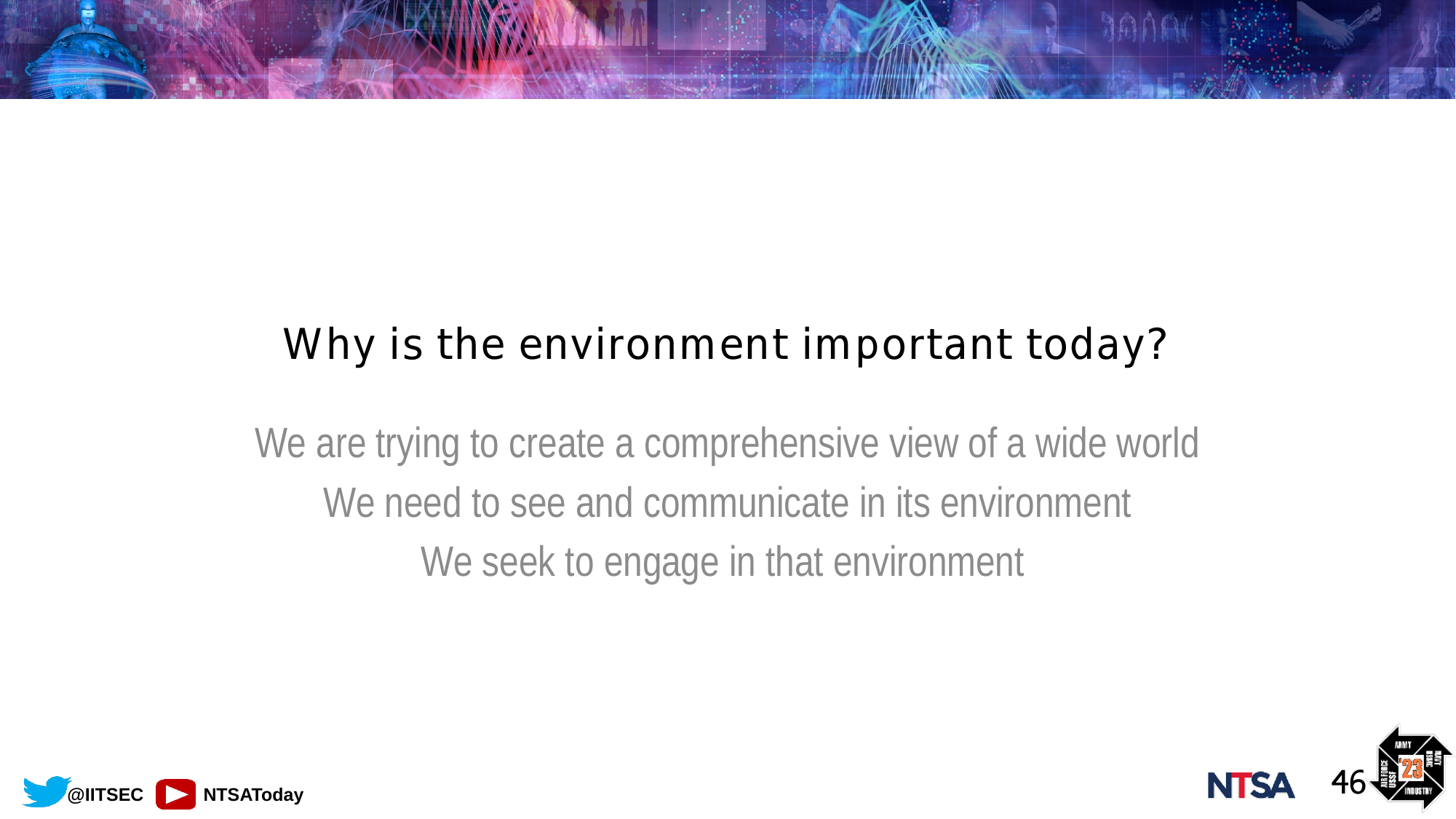

# Why is the environment important today?
We are trying to create a comprehensive view of a wide world
We need to see and communicate in its environment
We seek to engage in that environment
46